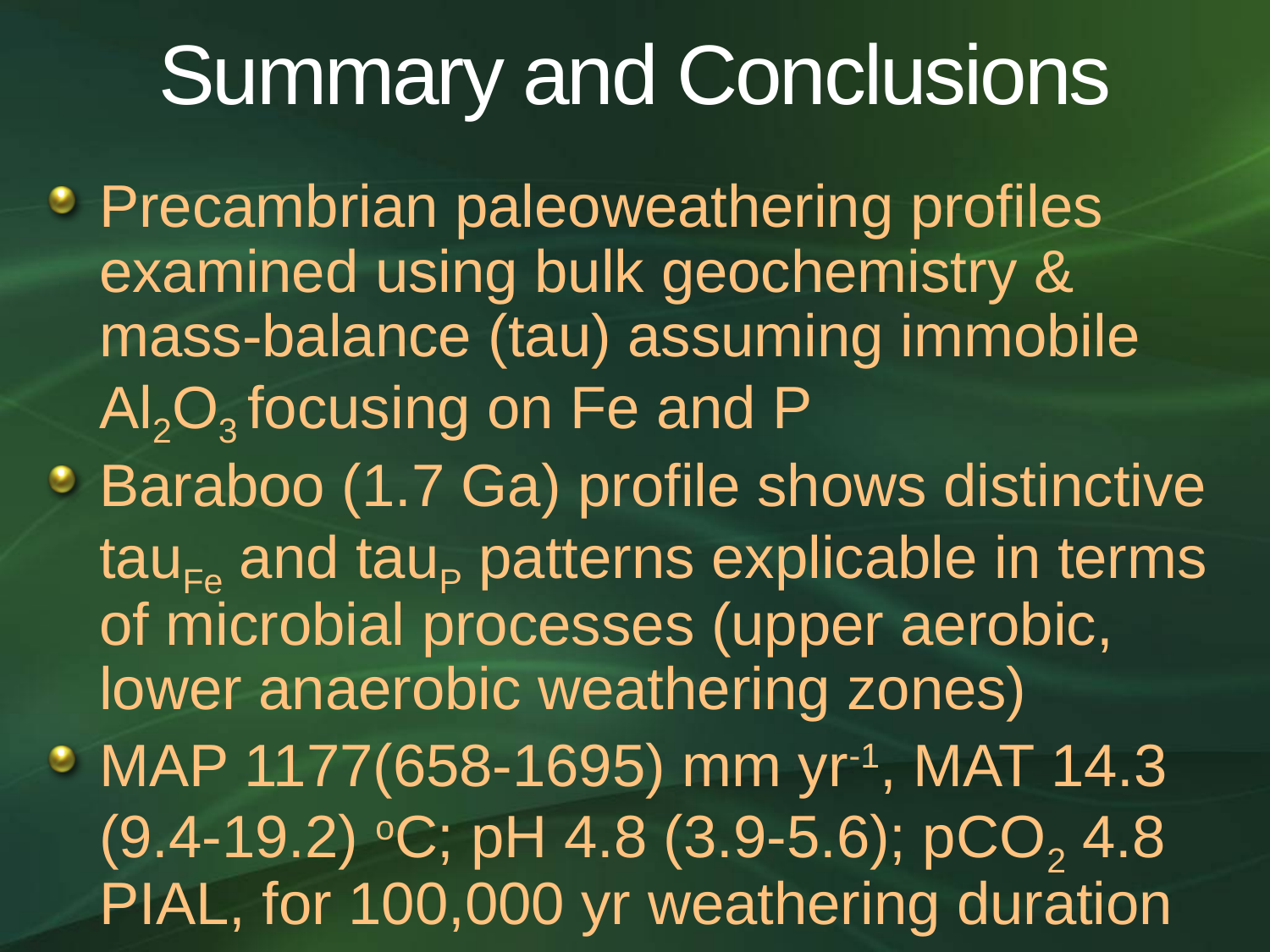

# Summary and Conclusions
Precambrian paleoweathering profiles examined using bulk geochemistry & mass-balance (tau) assuming immobile Al2O3 focusing on Fe and P
Baraboo (1.7 Ga) profile shows distinctive tauFe and tauP patterns explicable in terms of microbial processes (upper aerobic, lower anaerobic weathering zones)
MAP 1177(658-1695) mm yr-1, MAT 14.3 (9.4-19.2) oC; pH 4.8 (3.9-5.6); pCO2 4.8 PIAL, for 100,000 yr weathering duration